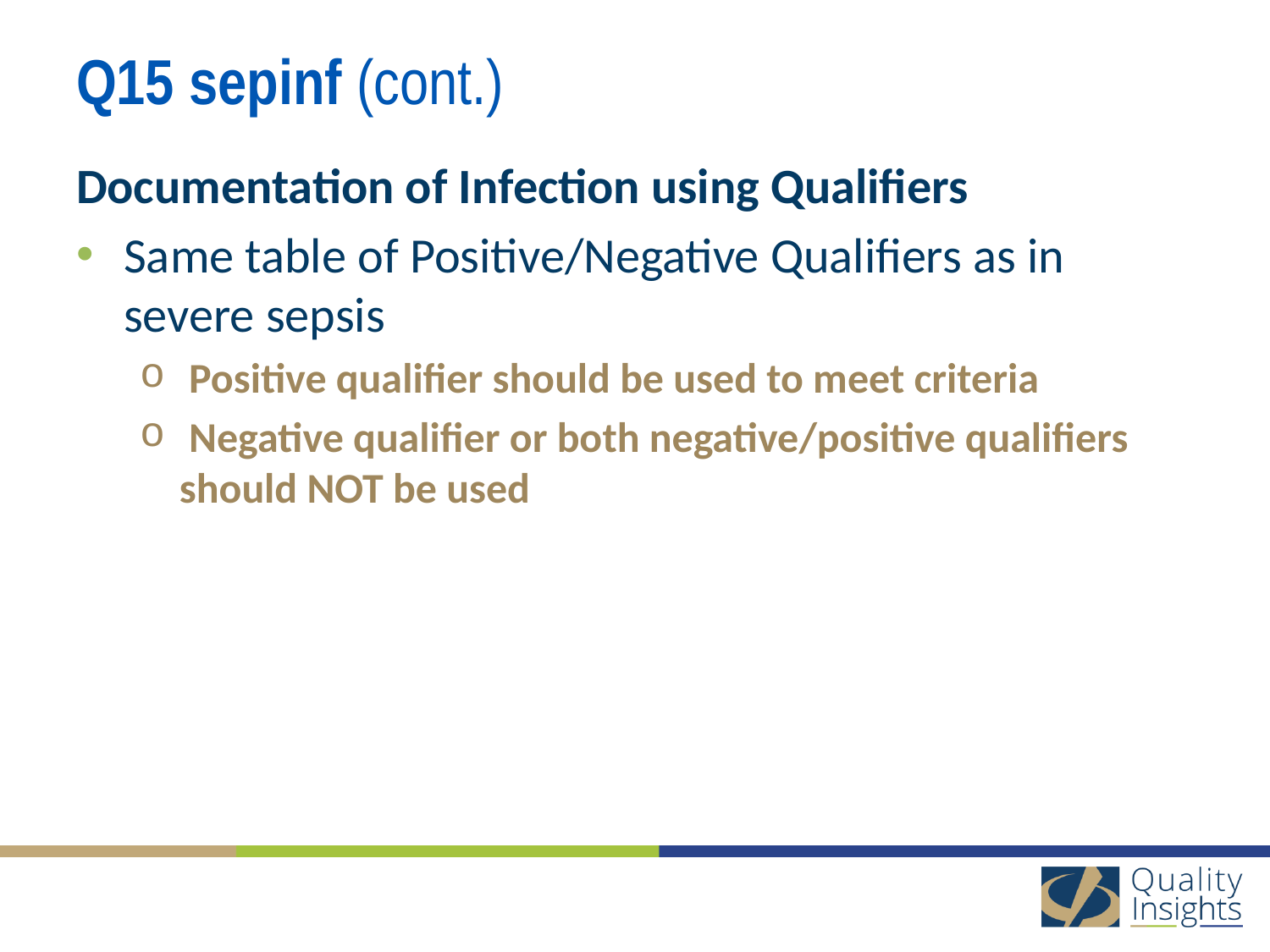

# Q15 sepinf (cont.)
Documentation of Infection using Qualifiers
Same table of Positive/Negative Qualifiers as in severe sepsis
 Positive qualifier should be used to meet criteria
 Negative qualifier or both negative/positive qualifiers should NOT be used